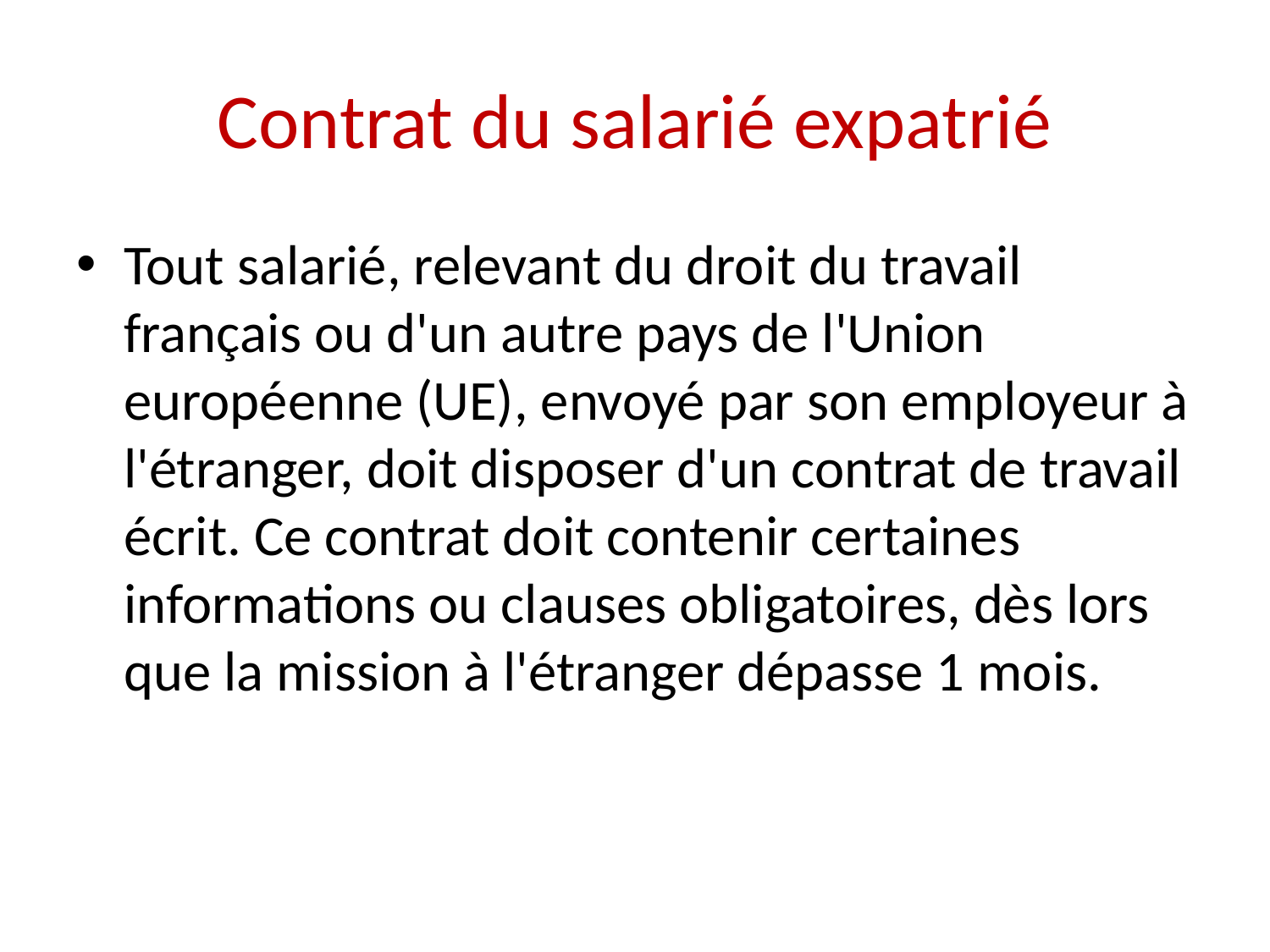

# Contrat du salarié expatrié
Tout salarié, relevant du droit du travail français ou d'un autre pays de l'Union européenne (UE), envoyé par son employeur à l'étranger, doit disposer d'un contrat de travail écrit. Ce contrat doit contenir certaines informations ou clauses obligatoires, dès lors que la mission à l'étranger dépasse 1 mois.